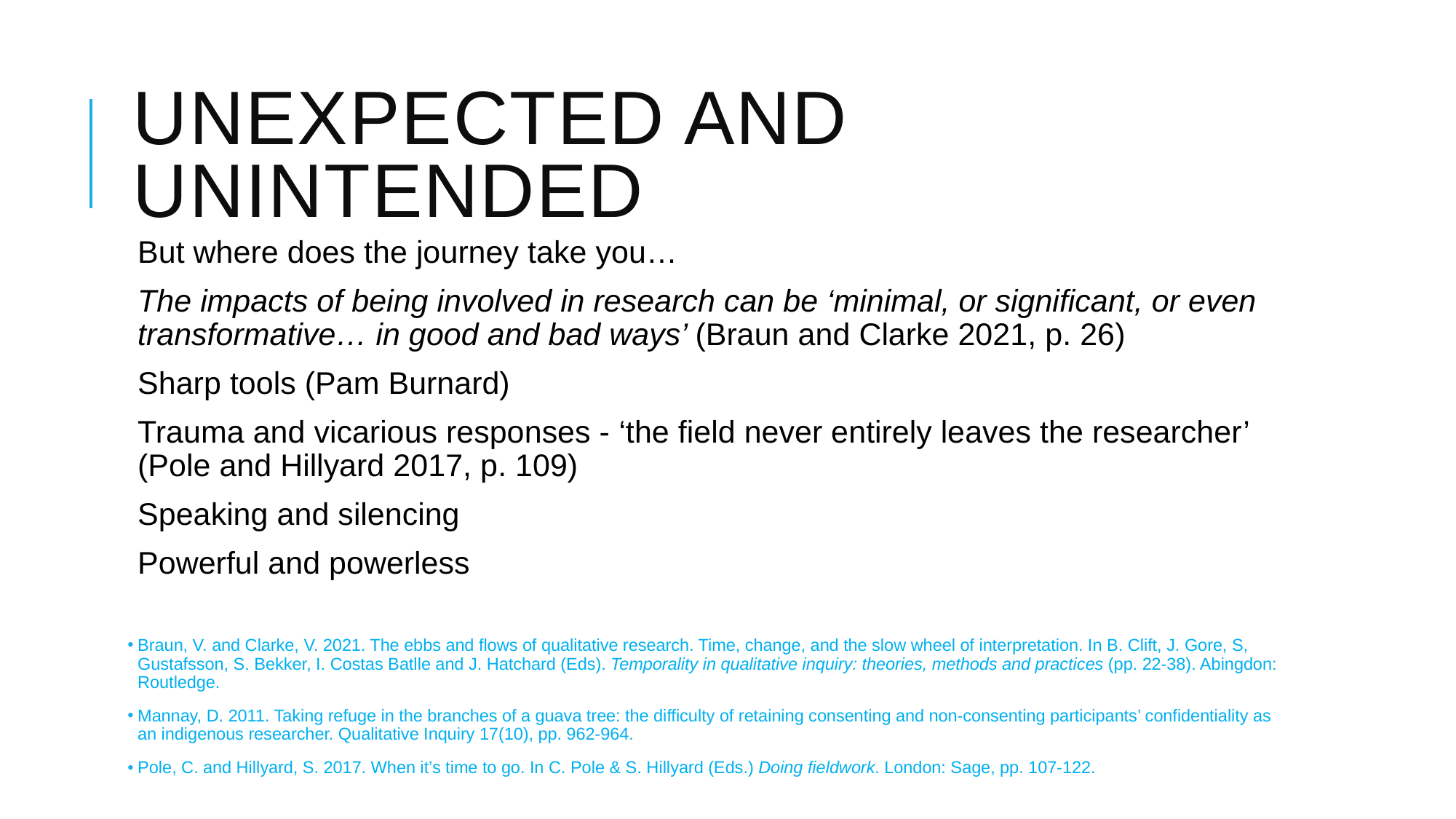

# Unexpected and unintended
But where does the journey take you…
The impacts of being involved in research can be ‘minimal, or significant, or even transformative… in good and bad ways’ (Braun and Clarke 2021, p. 26)
Sharp tools (Pam Burnard)
Trauma and vicarious responses - ‘the field never entirely leaves the researcher’ (Pole and Hillyard 2017, p. 109)
Speaking and silencing
Powerful and powerless

Braun, V. and Clarke, V. 2021. The ebbs and flows of qualitative research. Time, change, and the slow wheel of interpretation. In B. Clift, J. Gore, S, Gustafsson, S. Bekker, I. Costas Batlle and J. Hatchard (Eds). Temporality in qualitative inquiry: theories, methods and practices (pp. 22-38). Abingdon: Routledge.
Mannay, D. 2011. Taking refuge in the branches of a guava tree: the difficulty of retaining consenting and non-consenting participants’ confidentiality as an indigenous researcher. Qualitative Inquiry 17(10), pp. 962-964.
Pole, C. and Hillyard, S. 2017. When it’s time to go. In C. Pole & S. Hillyard (Eds.) Doing fieldwork. London: Sage, pp. 107-122.